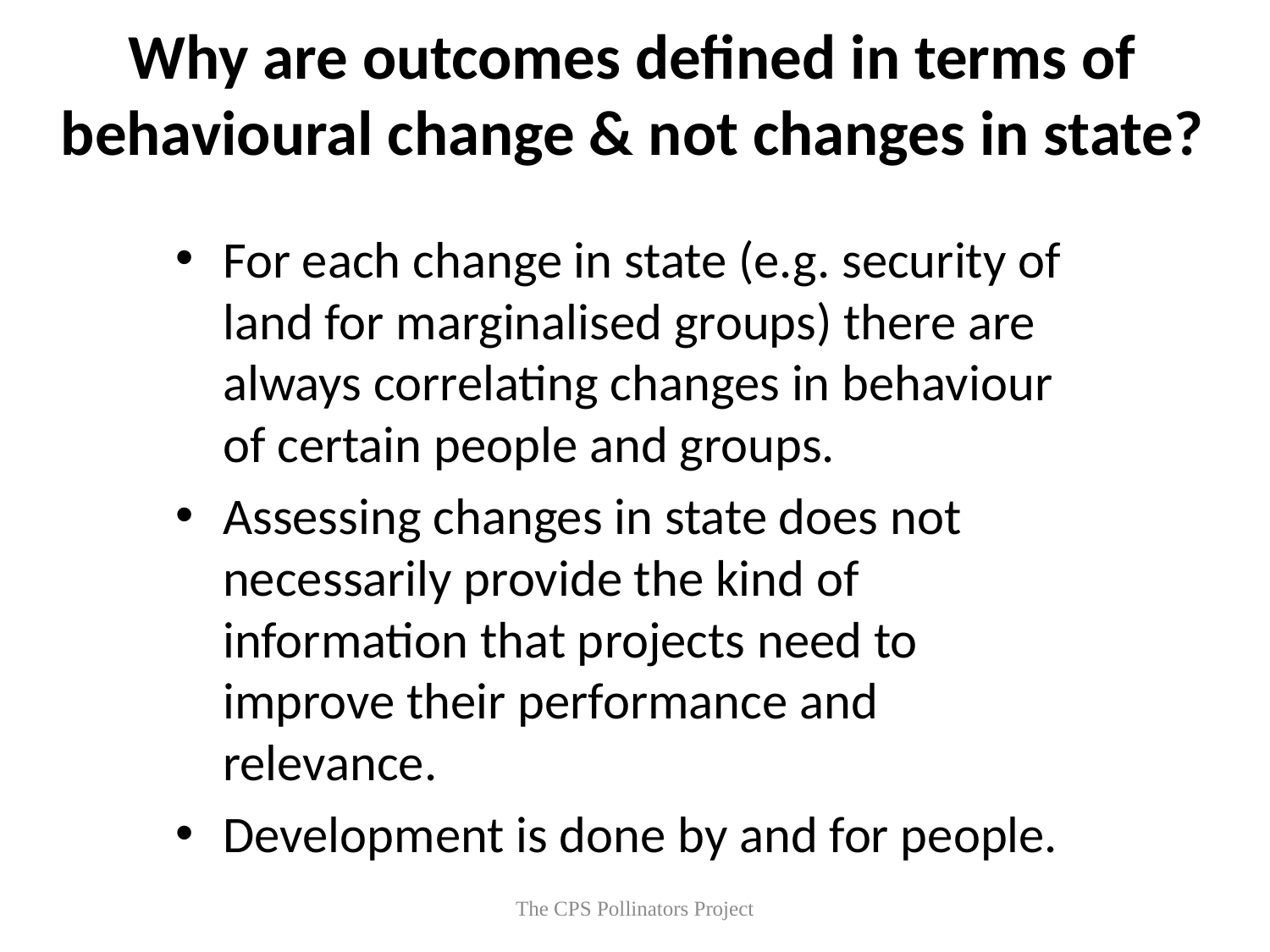

Why are outcomes defined in terms of behavioural change & not changes in state?
For each change in state (e.g. security of land for marginalised groups) there are always correlating changes in behaviour of certain people and groups.
Assessing changes in state does not necessarily provide the kind of information that projects need to improve their performance and relevance.
Development is done by and for people.

The CPS Pollinators Project